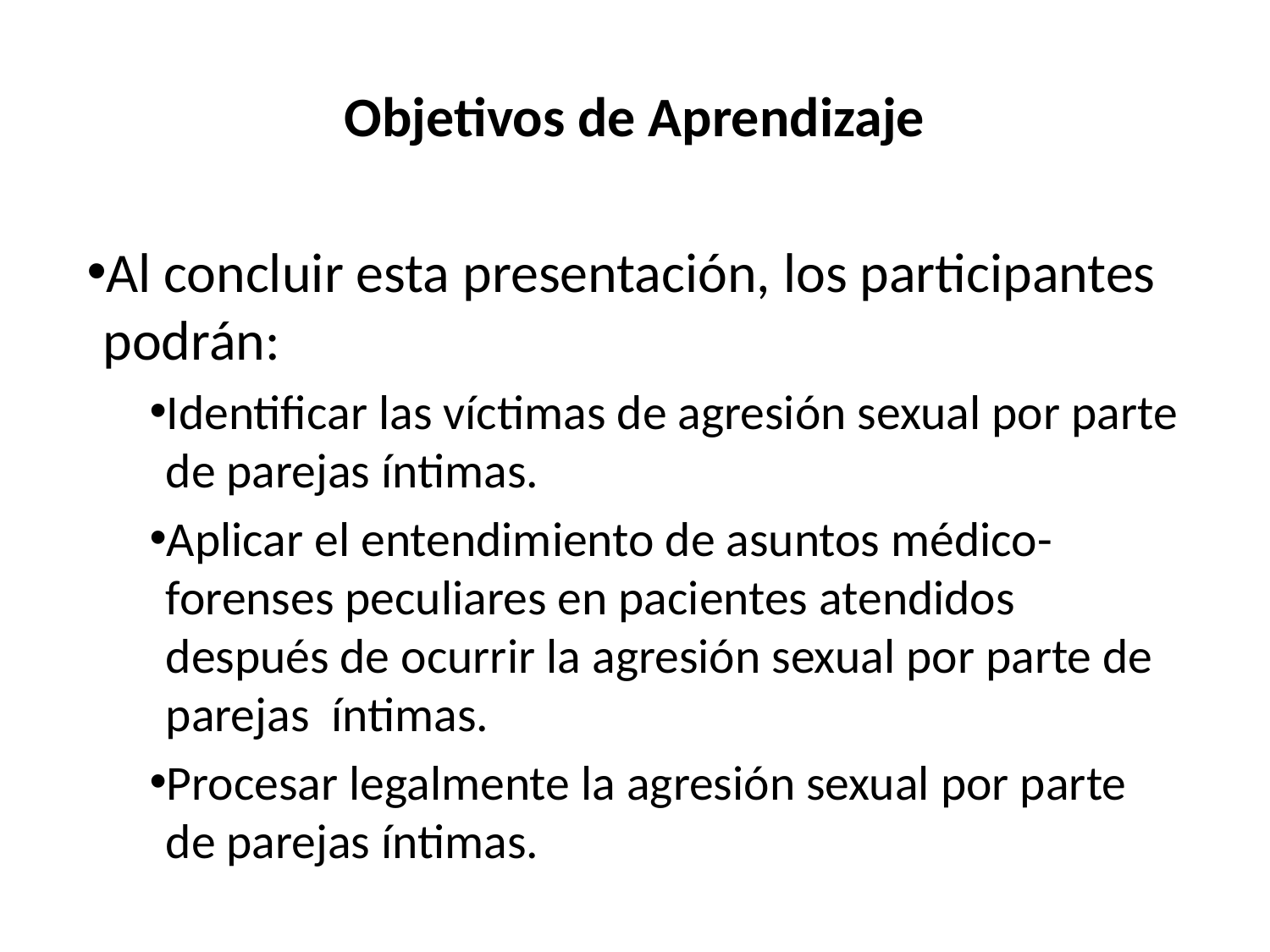

Objetivos de Aprendizaje

Al concluir esta presentación, los participantes podrán:
Identificar las víctimas de agresión sexual por parte de parejas íntimas.
Aplicar el entendimiento de asuntos médico-forenses peculiares en pacientes atendidos después de ocurrir la agresión sexual por parte de parejas  íntimas.
Procesar legalmente la agresión sexual por parte de parejas íntimas.